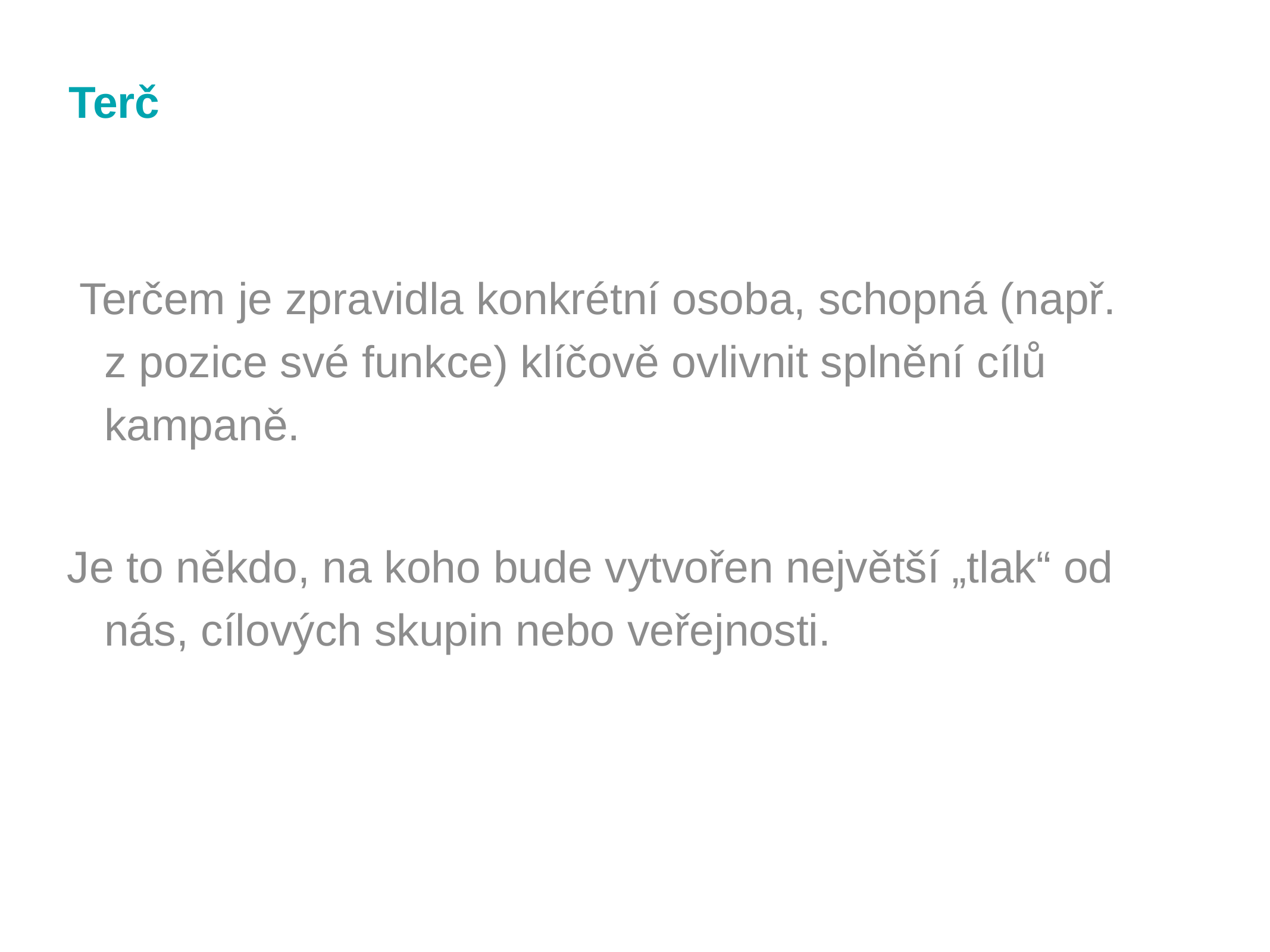

Terč
 Terčem je zpravidla konkrétní osoba, schopná (např. z pozice své funkce) klíčově ovlivnit splnění cílů kampaně.

Je to někdo, na koho bude vytvořen největší „tlak“ od nás, cílových skupin nebo veřejnosti.